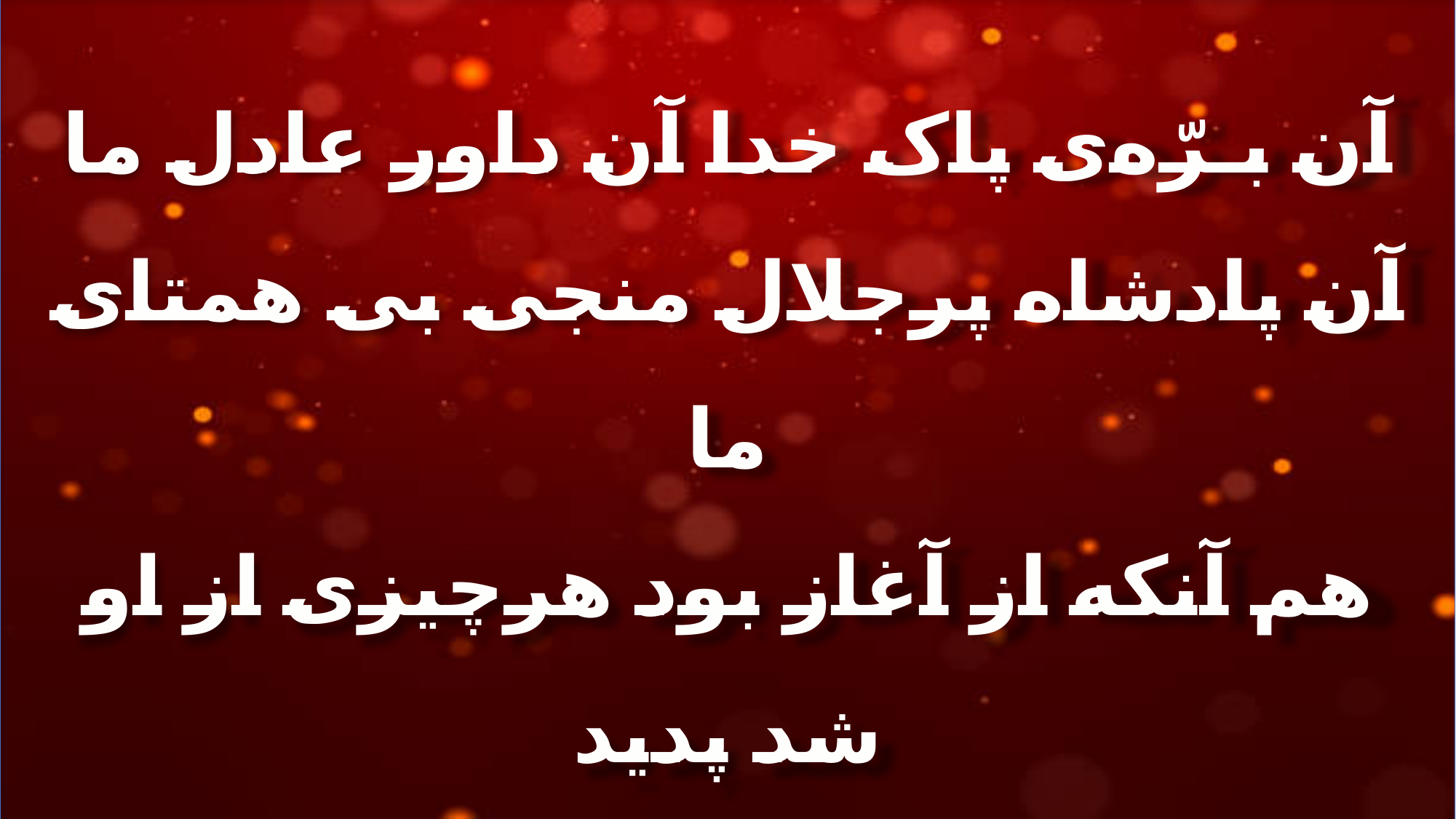

آن بـرّه‌ی پاک خدا آن داور عادل ما
آن پادشاه پرجلال منجی بی همتای ما
هم آنکه از آغاز بود هرچیزی از او شد پدید
با آمدن روی زمین جانی دوباره آفرید